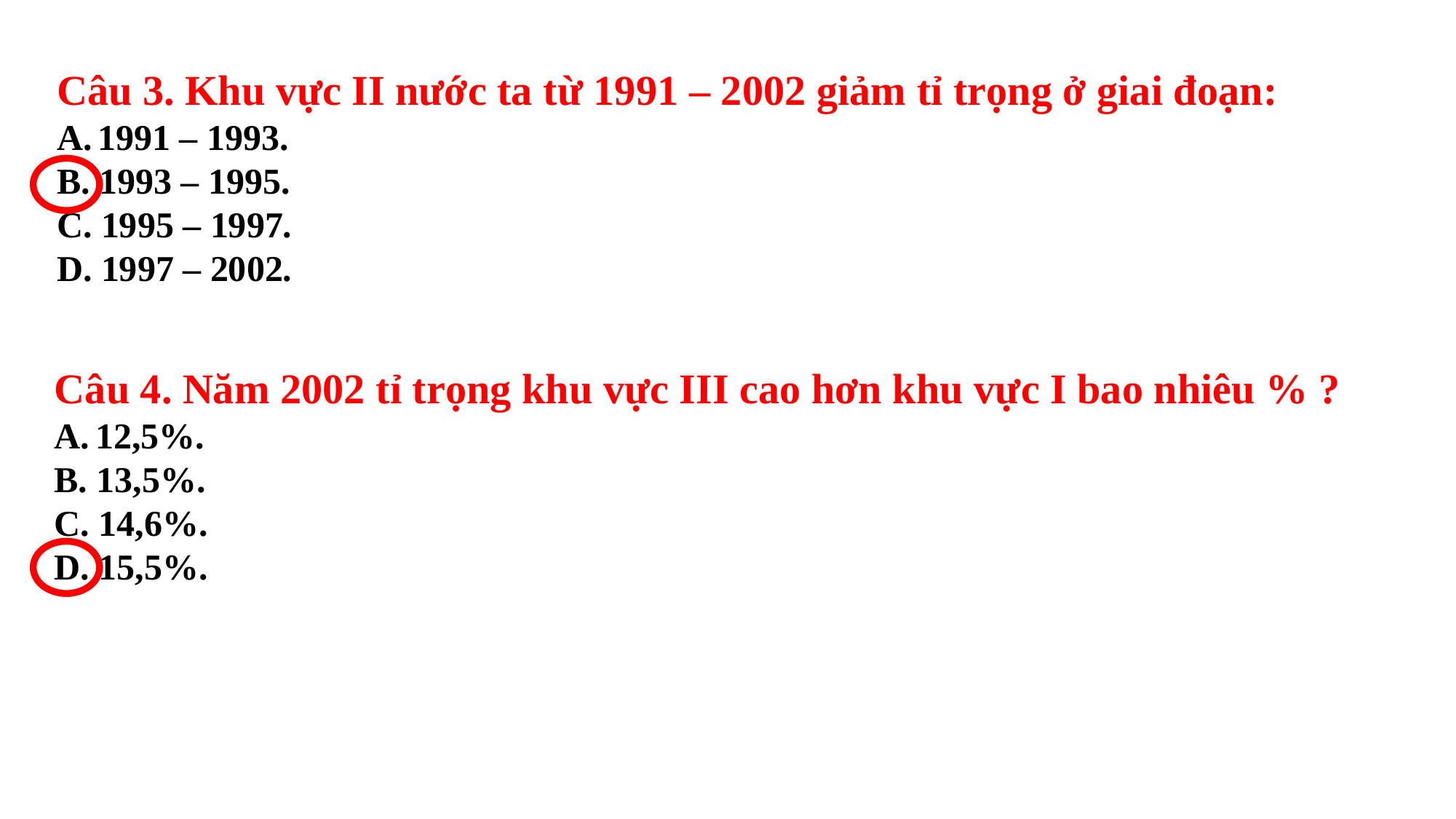

Câu 3. Khu vực II nước ta từ 1991 – 2002 giảm tỉ trọng ở giai đoạn:
1991 – 1993.
B. 1993 – 1995.
C. 1995 – 1997.
D. 1997 – 2002.

Câu 4. Năm 2002 tỉ trọng khu vực III cao hơn khu vực I bao nhiêu % ?
12,5%.
B. 13,5%.
C. 14,6%.
D. 15,5%.